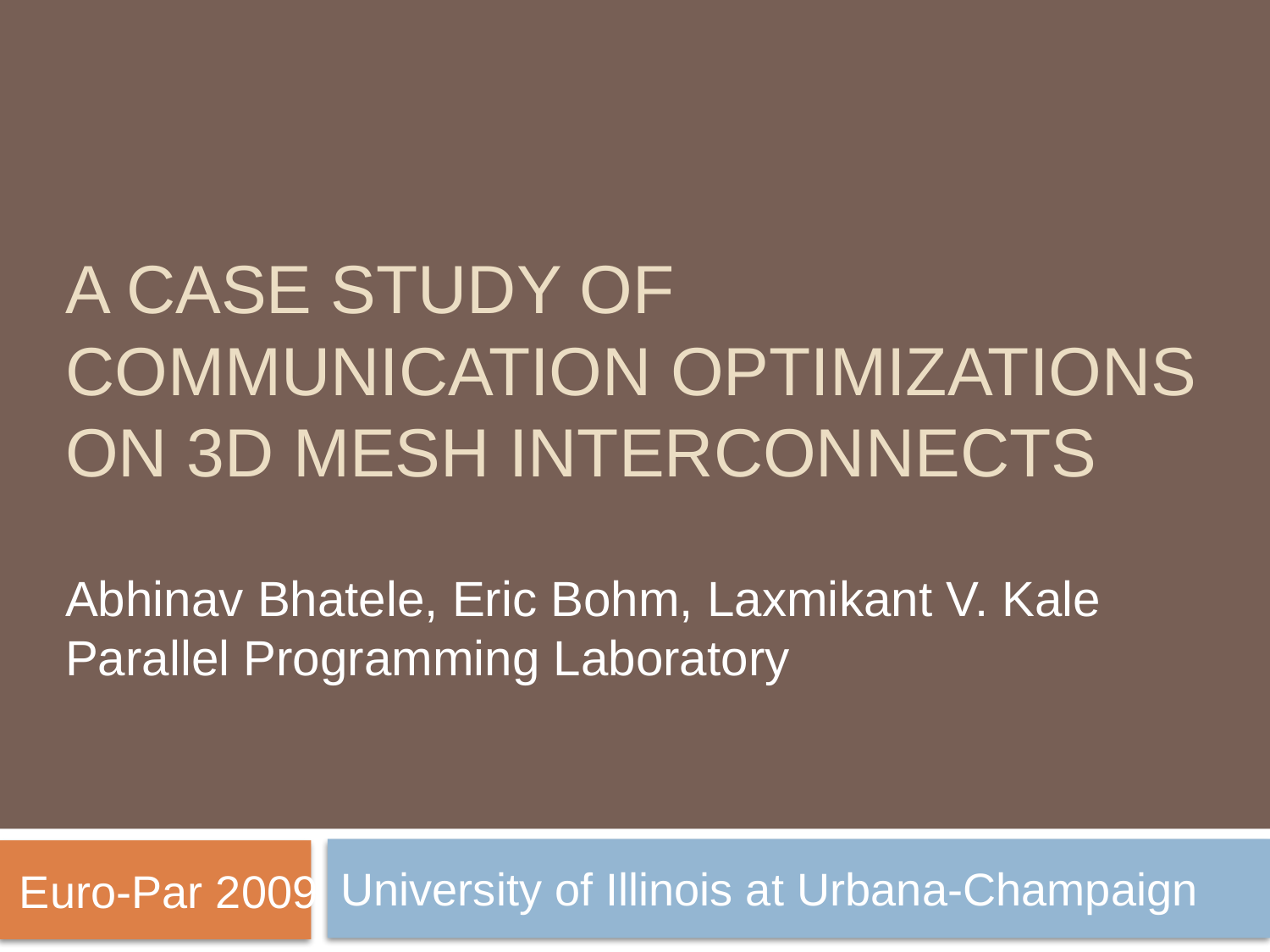

# A Case Study of Communication Optimizations on 3D Mesh Interconnects
Abhinav Bhatele, Eric Bohm, Laxmikant V. Kale
Parallel Programming Laboratory
University of Illinois at Urbana-Champaign
Euro-Par 2009